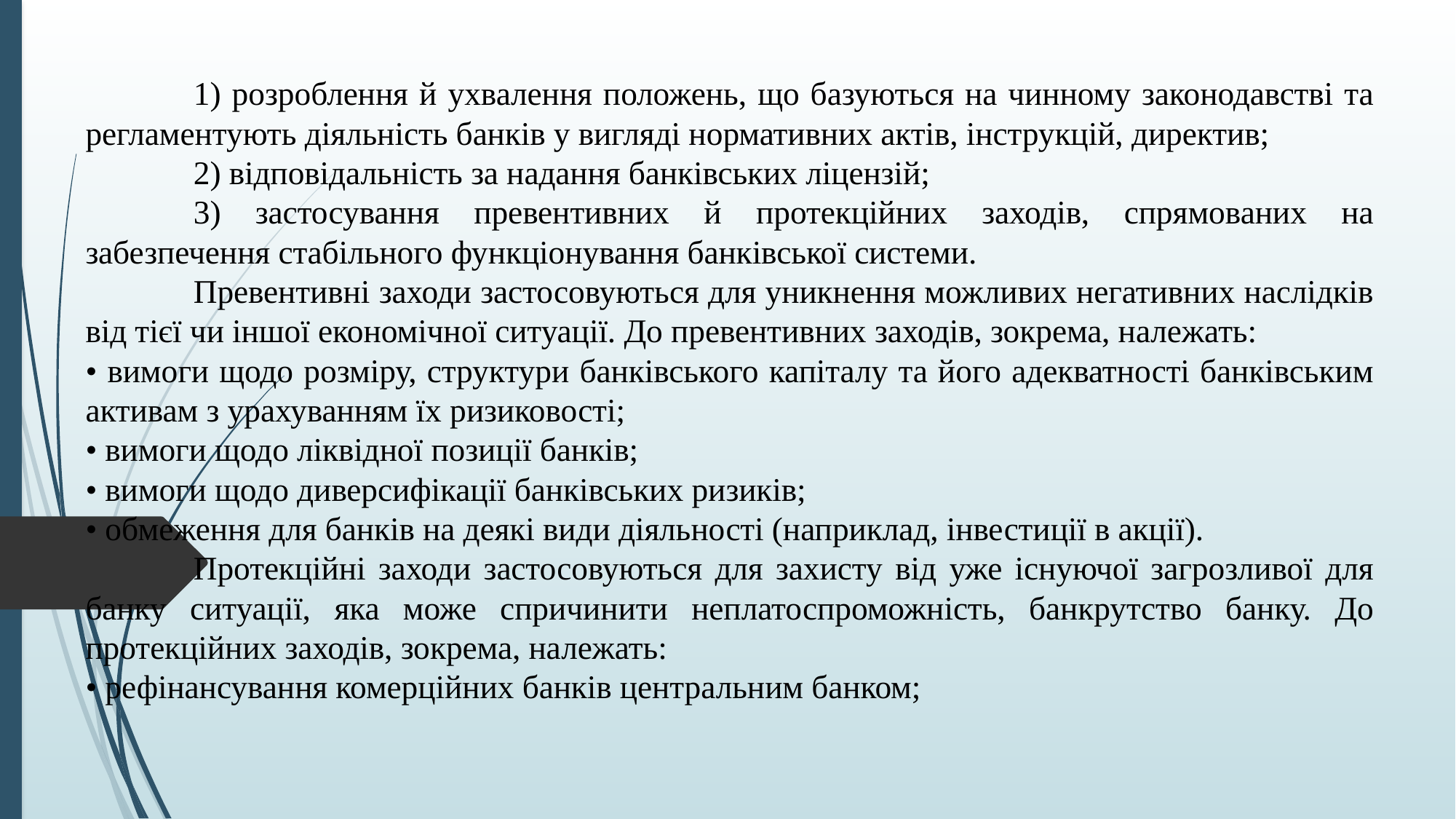

1) розроблення й ухвалення положень, що базуються на чинному законодавстві та регламентують діяльність банків у вигляді нормативних актів, інструкцій, директив;
	2) відповідальність за надання банківських ліцензій;
	3) застосування превентивних й протекційних заходів, спрямованих на забезпечення стабільного функціонування банківської системи.
	Превентивні заходи застосовуються для уникнення можливих негативних наслідків від тієї чи іншої економічної ситуації. До превентивних заходів, зокрема, належать:
• вимоги щодо розміру, структури банківського капіталу та його адекватності банківським активам з урахуванням їх ризиковості;
• вимоги щодо ліквідної позиції банків;
• вимоги щодо диверсифікації банківських ризиків;
• обмеження для банків на деякі види діяльності (наприклад, інвестиції в акції).
	Протекційні заходи застосовуються для захисту від уже існуючої загрозливої для банку ситуації, яка може спричинити неплатоспроможність, банкрутство банку. До протекційних заходів, зокрема, належать:
• рефінансування комерційних банків центральним банком;